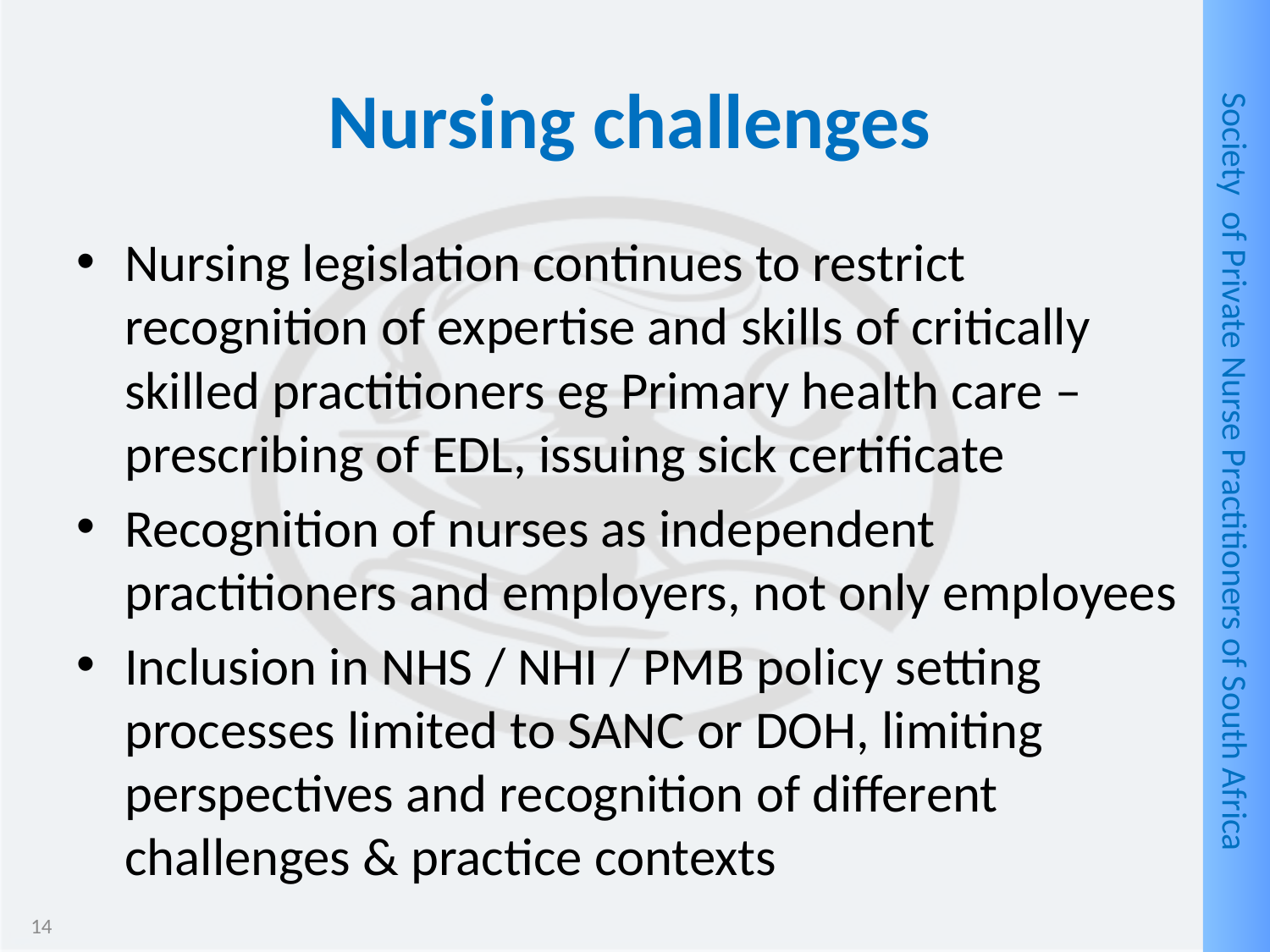

# Nursing challenges
Nursing legislation continues to restrict recognition of expertise and skills of critically skilled practitioners eg Primary health care – prescribing of EDL, issuing sick certificate
Recognition of nurses as independent practitioners and employers, not only employees
Inclusion in NHS / NHI / PMB policy setting processes limited to SANC or DOH, limiting perspectives and recognition of different challenges & practice contexts

14